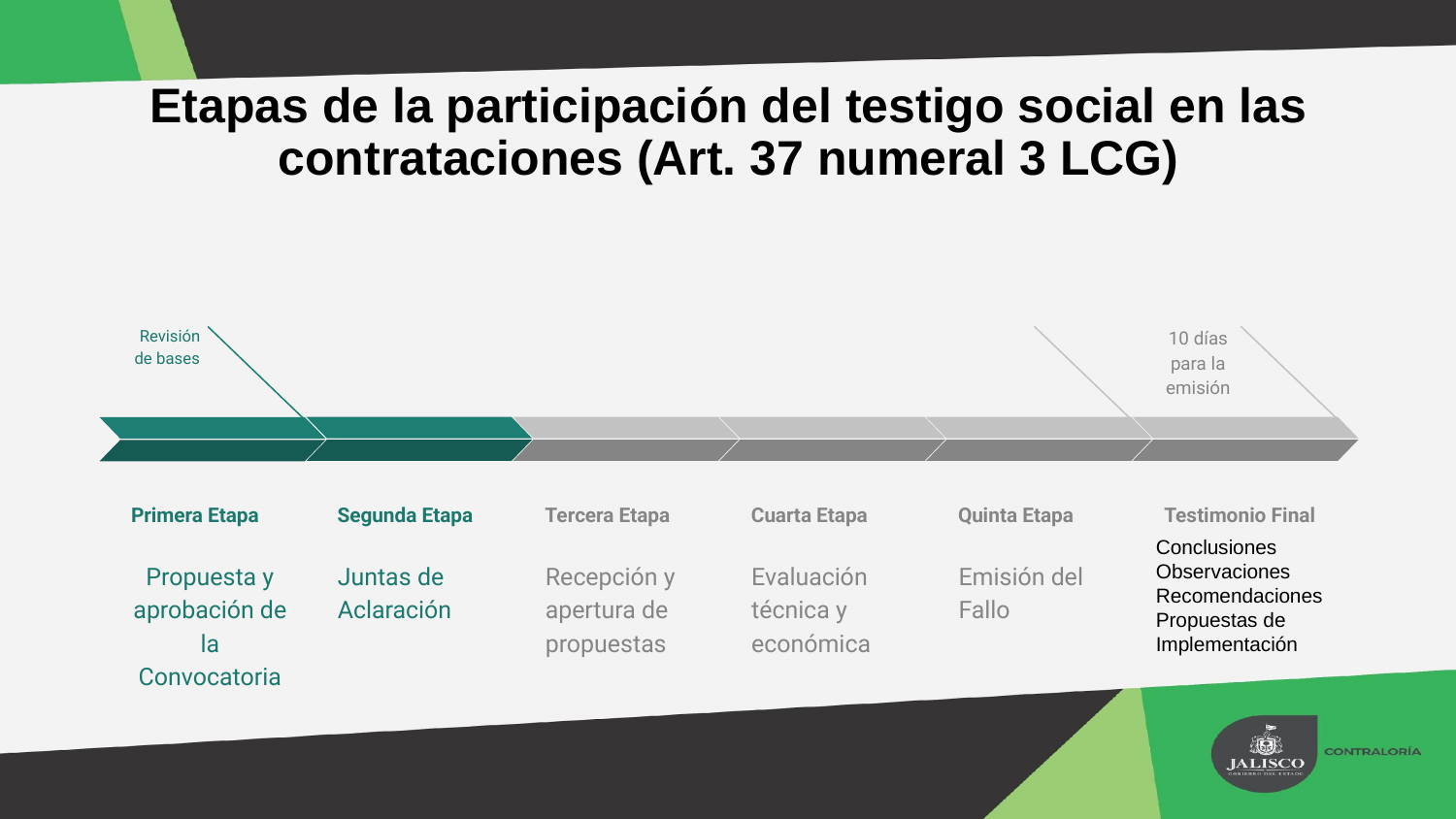

Etapas de la participación del testigo social en las contrataciones (Art. 37 numeral 3 LCG)

Revisión de bases
Primera Etapa
Propuesta y aprobación de la Convocatoria

Segunda Etapa
Juntas de Aclaración

Cuarta Etapa
Evaluación técnica y económica
10 días para la emisión

Testimonio Final
Conclusiones Observaciones
Recomendaciones
Propuestas de
Implementación

Quinta Etapa
Emisión del Fallo

Tercera Etapa
Recepción y apertura de propuestas